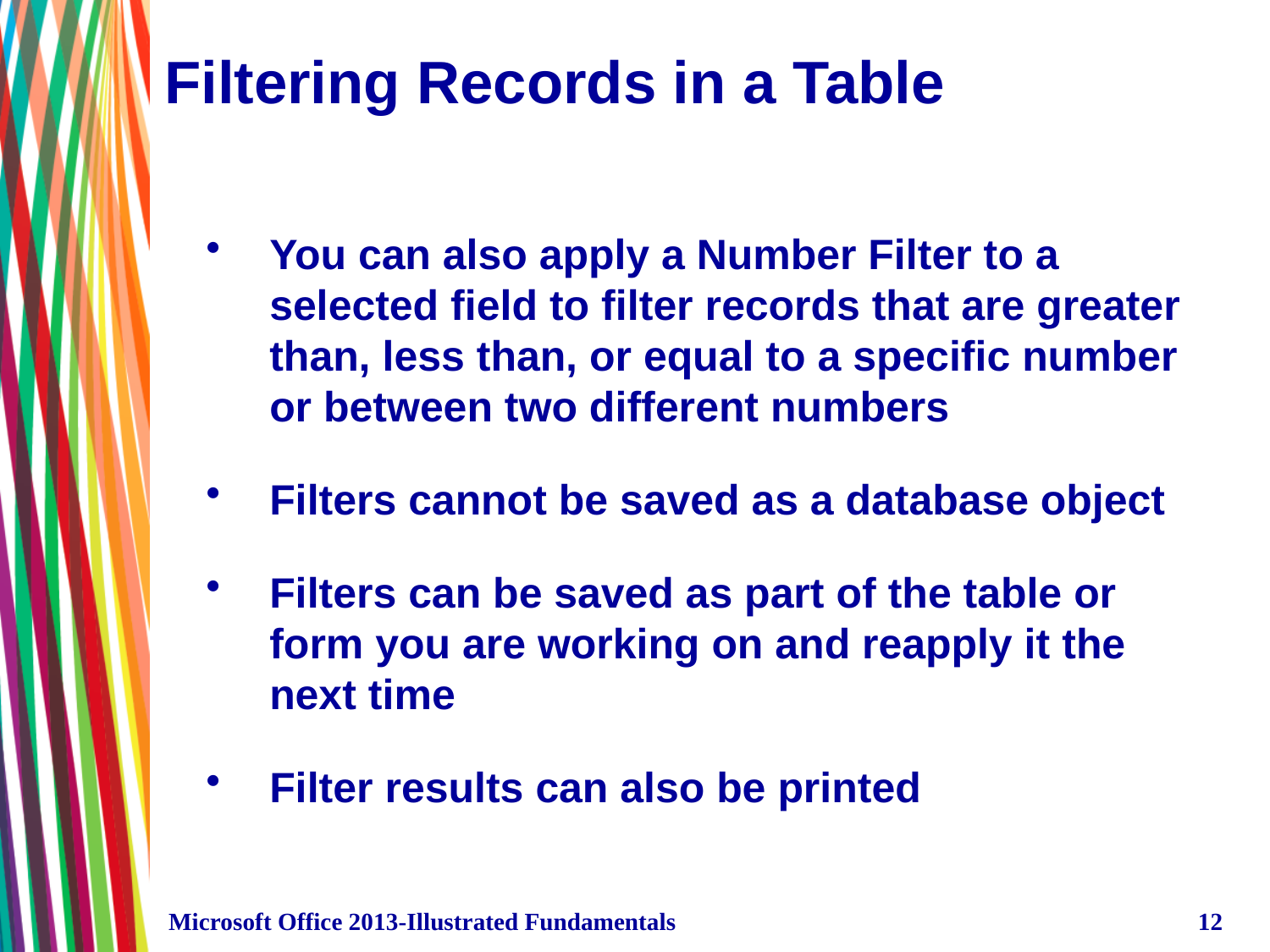

# Filtering Records in a Table
You can also apply a Number Filter to a selected field to filter records that are greater than, less than, or equal to a specific number or between two different numbers
Filters cannot be saved as a database object
Filters can be saved as part of the table or form you are working on and reapply it the next time
Filter results can also be printed
Microsoft Office 2013-Illustrated Fundamentals
12